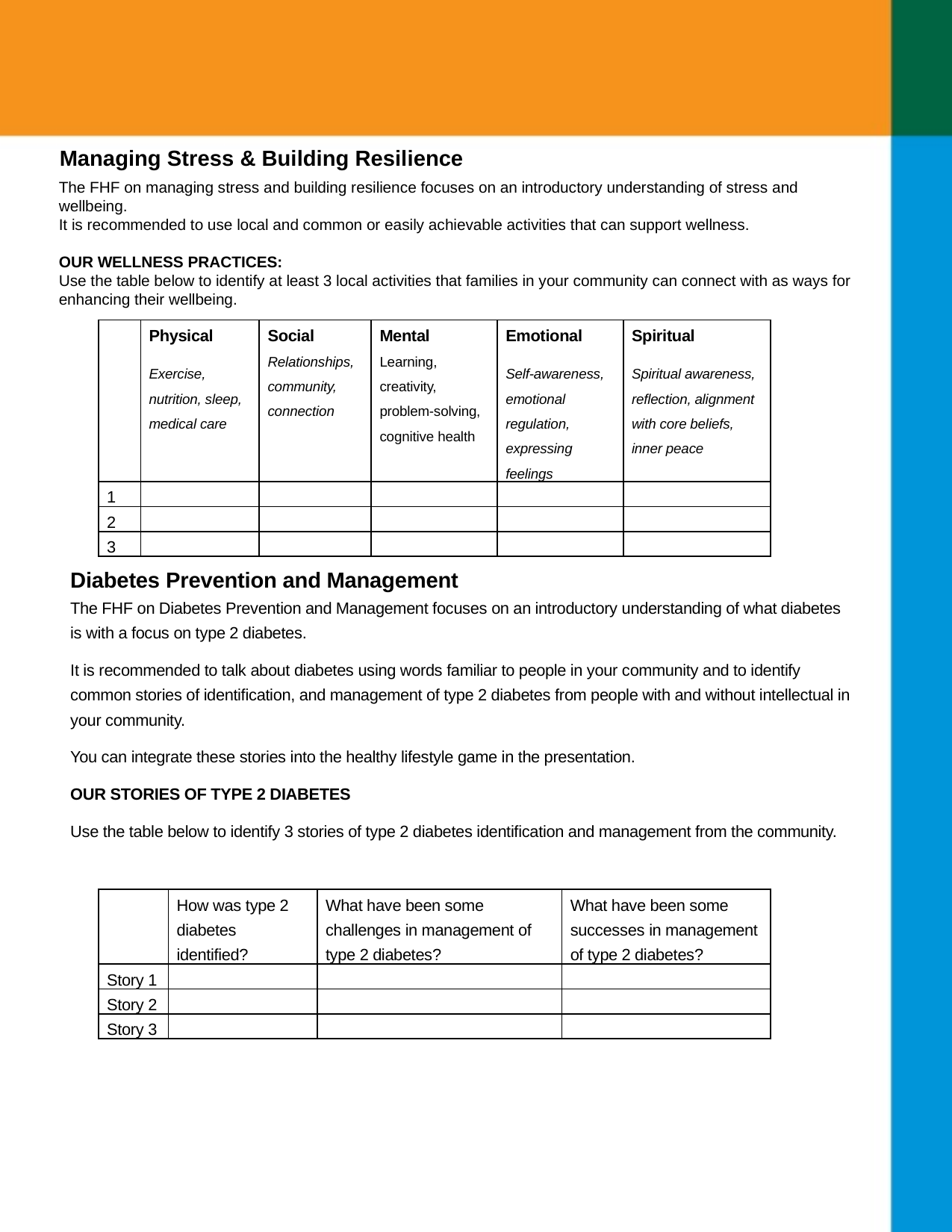

Managing Stress & Building Resilience

The FHF on managing stress and building resilience focuses on an introductory understanding of stress and wellbeing.
It is recommended to use local and common or easily achievable activities that can support wellness.

OUR WELLNESS PRACTICES:
Use the table below to identify at least 3 local activities that families in your community can connect with as ways for enhancing their wellbeing.

|  | Physical Exercise, nutrition, sleep, medical care | Social Relationships, community, connection | Mental Learning, creativity, problem-solving, cognitive health | Emotional Self-awareness, emotional regulation, expressing feelings | Spiritual Spiritual awareness, reflection, alignment with core beliefs, inner peace |
| --- | --- | --- | --- | --- | --- |
| 1 |  |  |  |  |  |
| 2 |  |  |  |  |  |
| 3 |  |  |  |  |  |
Diabetes Prevention and Management
The FHF on Diabetes Prevention and Management focuses on an introductory understanding of what diabetes is with a focus on type 2 diabetes.
It is recommended to talk about diabetes using words familiar to people in your community and to identify common stories of identification, and management of type 2 diabetes from people with and without intellectual in your community.
You can integrate these stories into the healthy lifestyle game in the presentation.
OUR STORIES OF TYPE 2 DIABETES
Use the table below to identify 3 stories of type 2 diabetes identification and management from the community.
|  | How was type 2 diabetes identified? | What have been some challenges in management of type 2 diabetes? | What have been some successes in management of type 2 diabetes? |
| --- | --- | --- | --- |
| Story 1 |  |  |  |
| Story 2 |  |  |  |
| Story 3 |  |  |  |